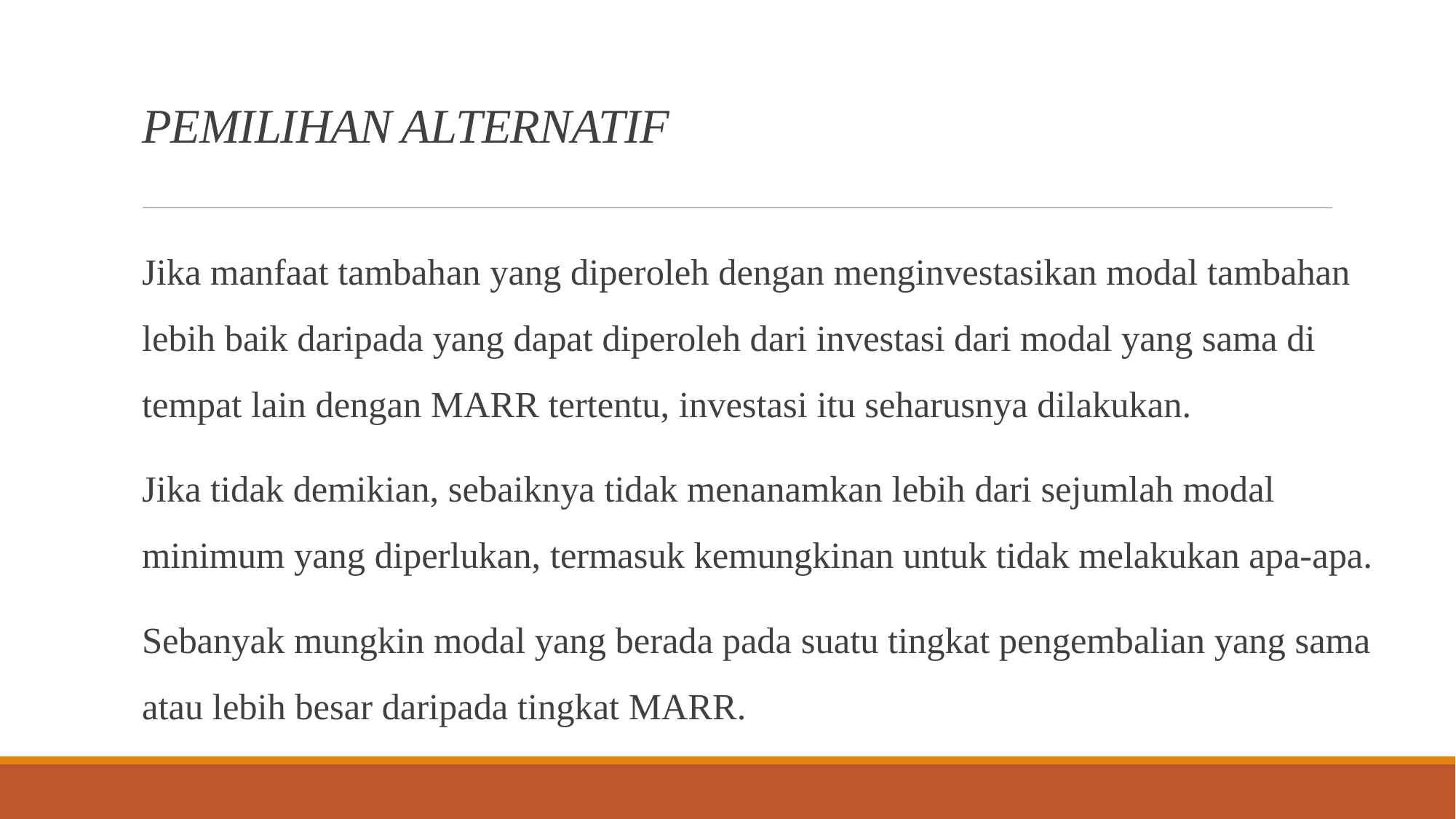

# PEMILIHAN ALTERNATIF
Jika manfaat tambahan yang diperoleh dengan menginvestasikan modal tambahan lebih baik daripada yang dapat diperoleh dari investasi dari modal yang sama di tempat lain dengan MARR tertentu, investasi itu seharusnya dilakukan.
Jika tidak demikian, sebaiknya tidak menanamkan lebih dari sejumlah modal minimum yang diperlukan, termasuk kemungkinan untuk tidak melakukan apa-apa.
Sebanyak mungkin modal yang berada pada suatu tingkat pengembalian yang sama atau lebih besar daripada tingkat MARR.